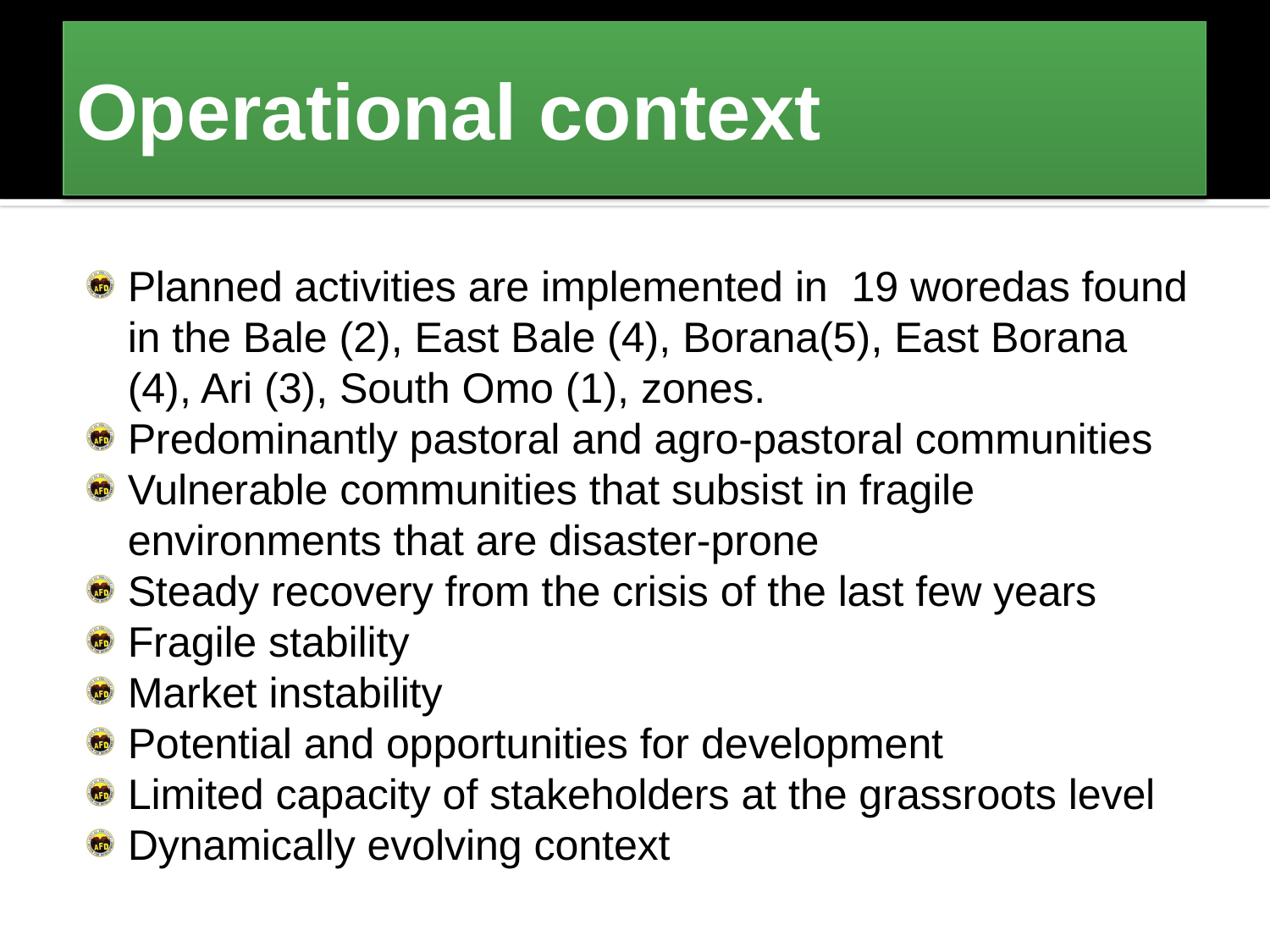

# Operational context
Planned activities are implemented in  19 woredas found in the Bale (2), East Bale (4), Borana(5), East Borana (4), Ari (3), South Omo (1), zones.
Predominantly pastoral and agro-pastoral communities
Vulnerable communities that subsist in fragile environments that are disaster-prone
Steady recovery from the crisis of the last few years
Fragile stability
Market instability
Potential and opportunities for development
Limited capacity of stakeholders at the grassroots level
Dynamically evolving context